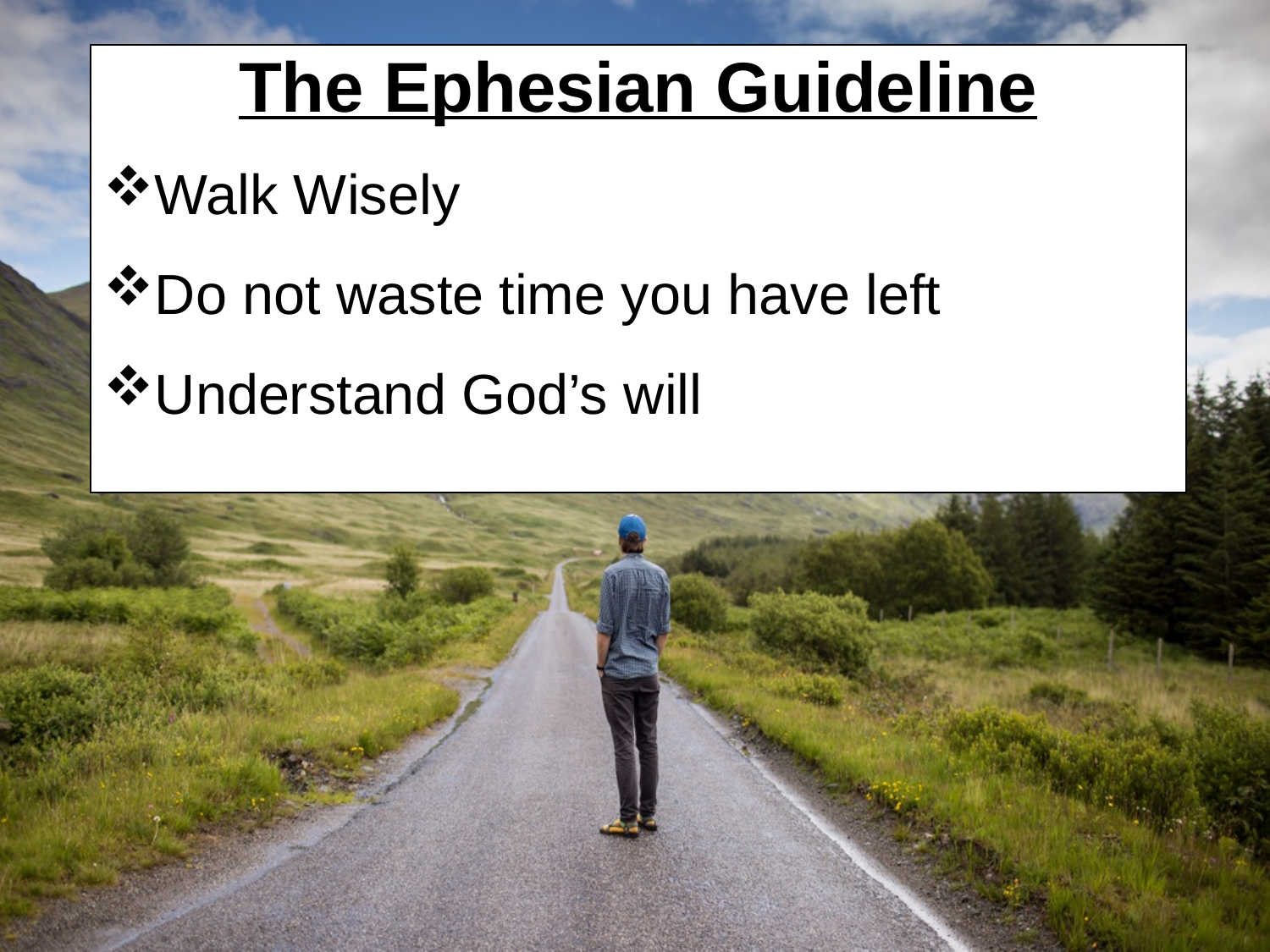

The Ephesian Guideline
Walk Wisely
Do not waste time you have left
Understand God’s will